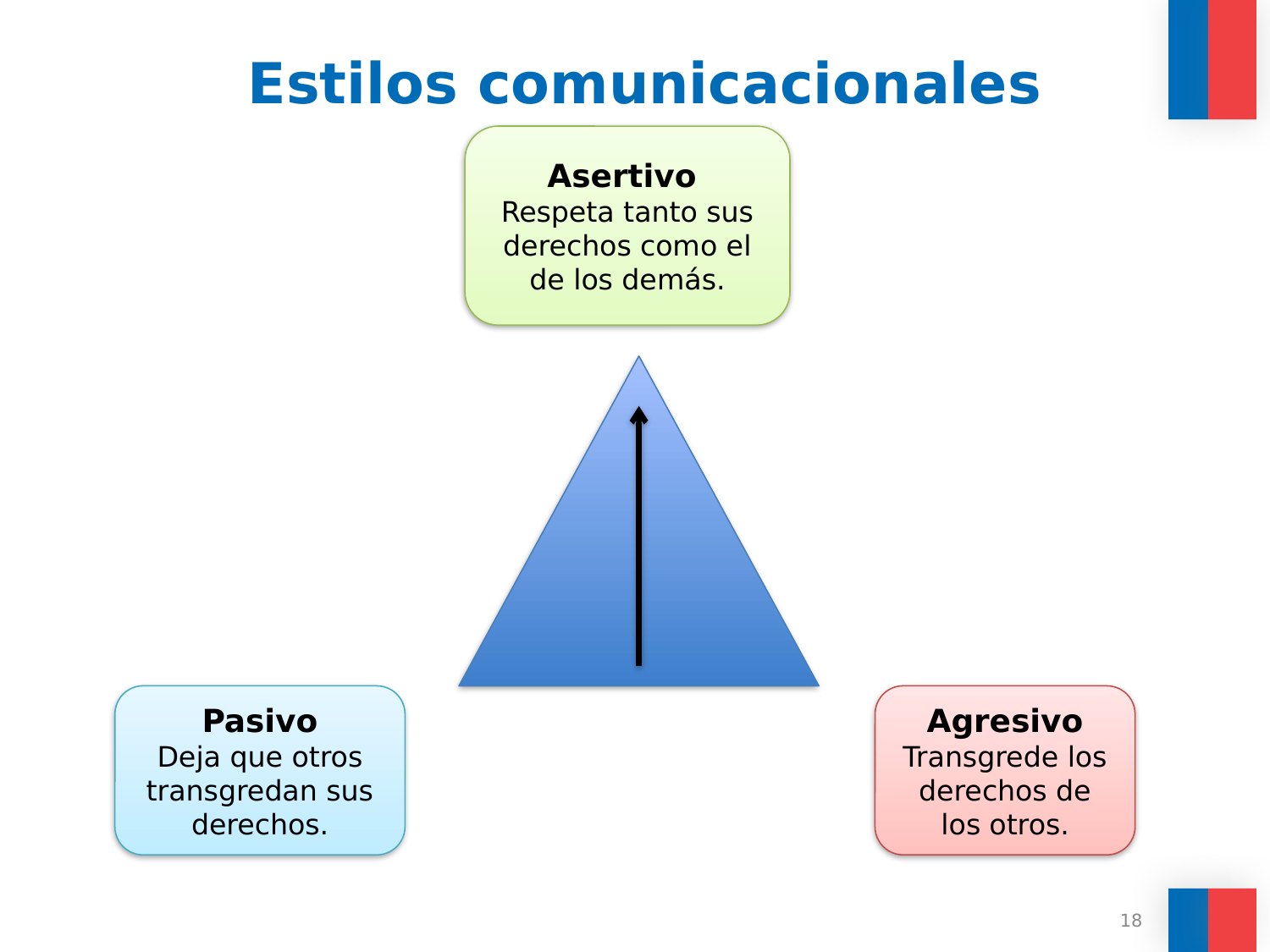

# Estilos comunicacionales
Asertivo
Respeta tanto sus derechos como el de los demás.

Pasivo
Deja que otros transgredan sus derechos.
Agresivo Transgrede los derechos de los otros.
18